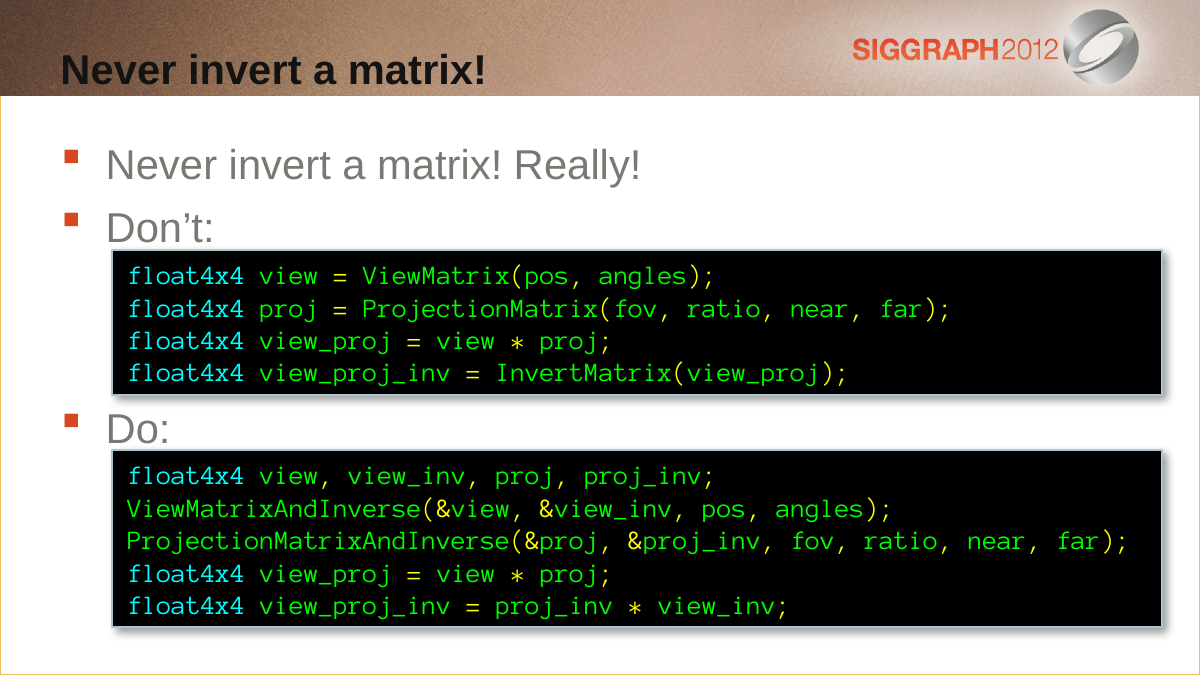

Never invert a matrix!
Never invert a matrix! Really!
Don’t:

Do:

float4x4 view = ViewMatrix(pos, angles);
float4x4 proj = ProjectionMatrix(fov, ratio, near, far);
float4x4 view_proj = view * proj;
float4x4 view_proj_inv = InvertMatrix(view_proj);
float4x4 view, view_inv, proj, proj_inv;
ViewMatrixAndInverse(&view, &view_inv, pos, angles);
ProjectionMatrixAndInverse(&proj, &proj_inv, fov, ratio, near, far);
float4x4 view_proj = view * proj;
float4x4 view_proj_inv = proj_inv * view_inv;